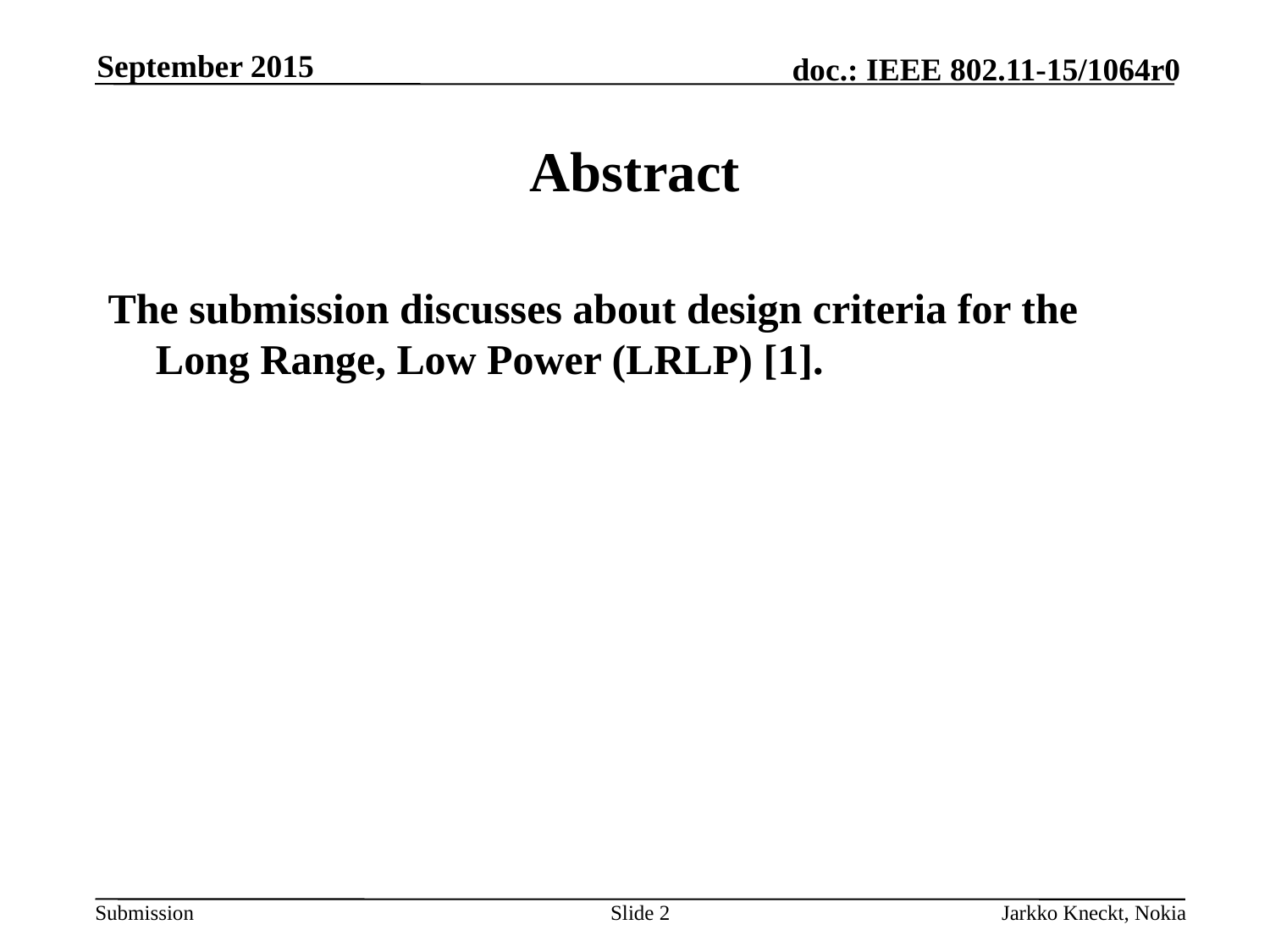

September 2015
# Abstract
The submission discusses about design criteria for the Long Range, Low Power (LRLP) [1].
Slide 2
Jarkko Kneckt, Nokia